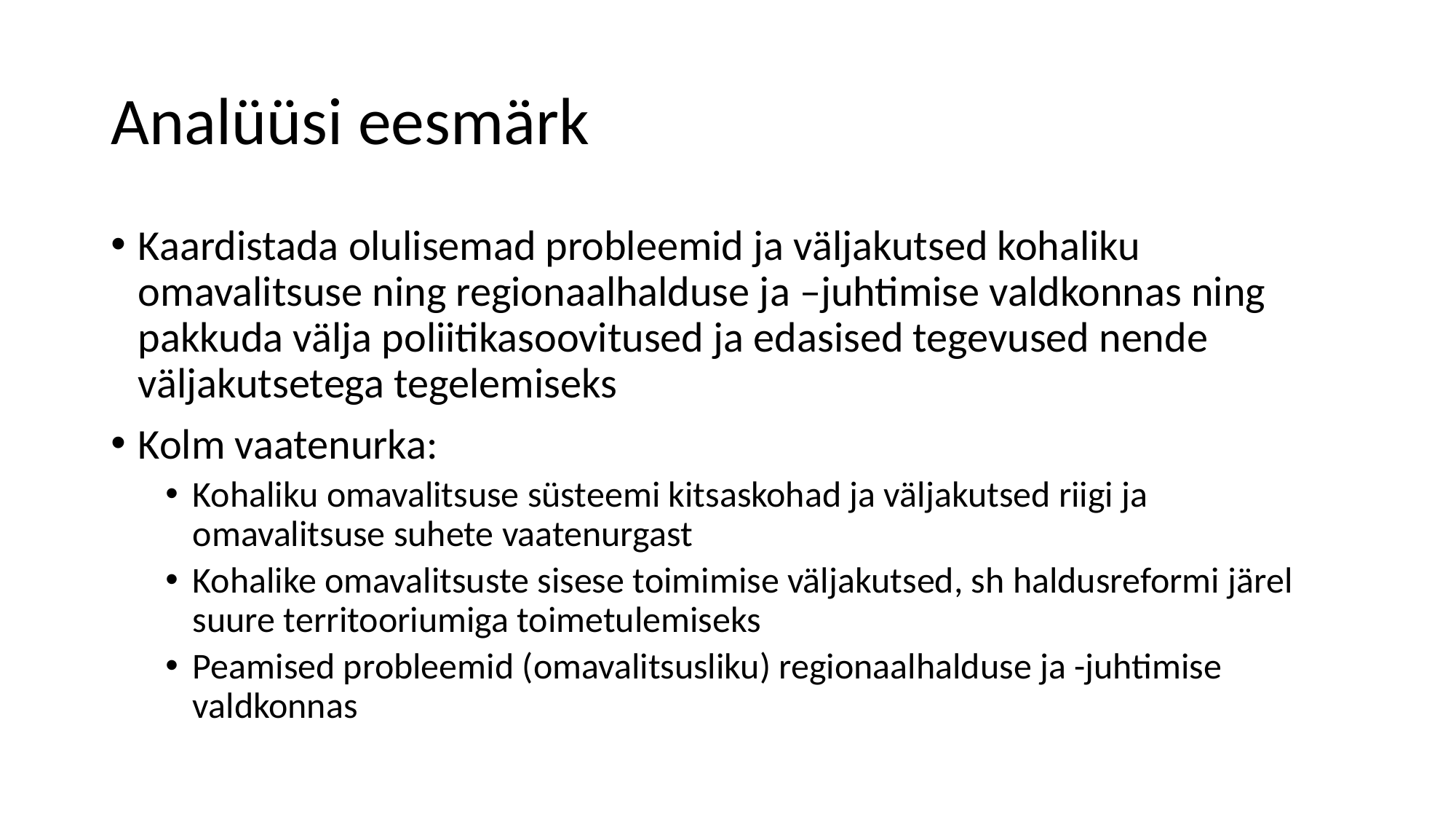

# Analüüsi eesmärk
Kaardistada olulisemad probleemid ja väljakutsed kohaliku omavalitsuse ning regionaalhalduse ja –juhtimise valdkonnas ning pakkuda välja poliitikasoovitused ja edasised tegevused nende väljakutsetega tegelemiseks
Kolm vaatenurka:
Kohaliku omavalitsuse süsteemi kitsaskohad ja väljakutsed riigi ja omavalitsuse suhete vaatenurgast
Kohalike omavalitsuste sisese toimimise väljakutsed, sh haldusreformi järel suure territooriumiga toimetulemiseks
Peamised probleemid (omavalitsusliku) regionaalhalduse ja -juhtimise valdkonnas